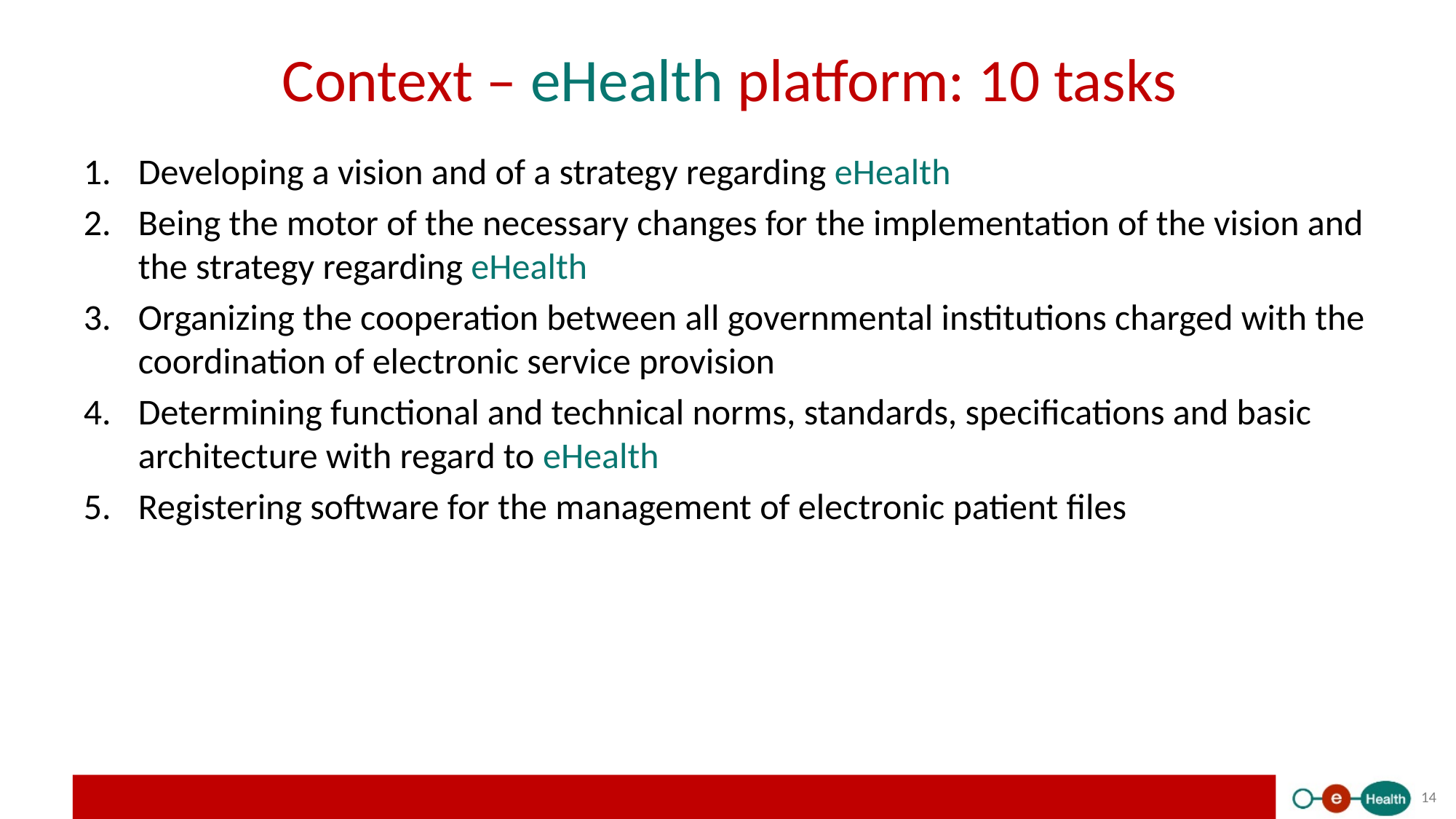

# Context – eHealth platform: 10 tasks
Developing a vision and of a strategy regarding eHealth
Being the motor of the necessary changes for the implementation of the vision and the strategy regarding eHealth
Organizing the cooperation between all governmental institutions charged with the coordination of electronic service provision
Determining functional and technical norms, standards, specifications and basic architecture with regard to eHealth
Registering software for the management of electronic patient files
14